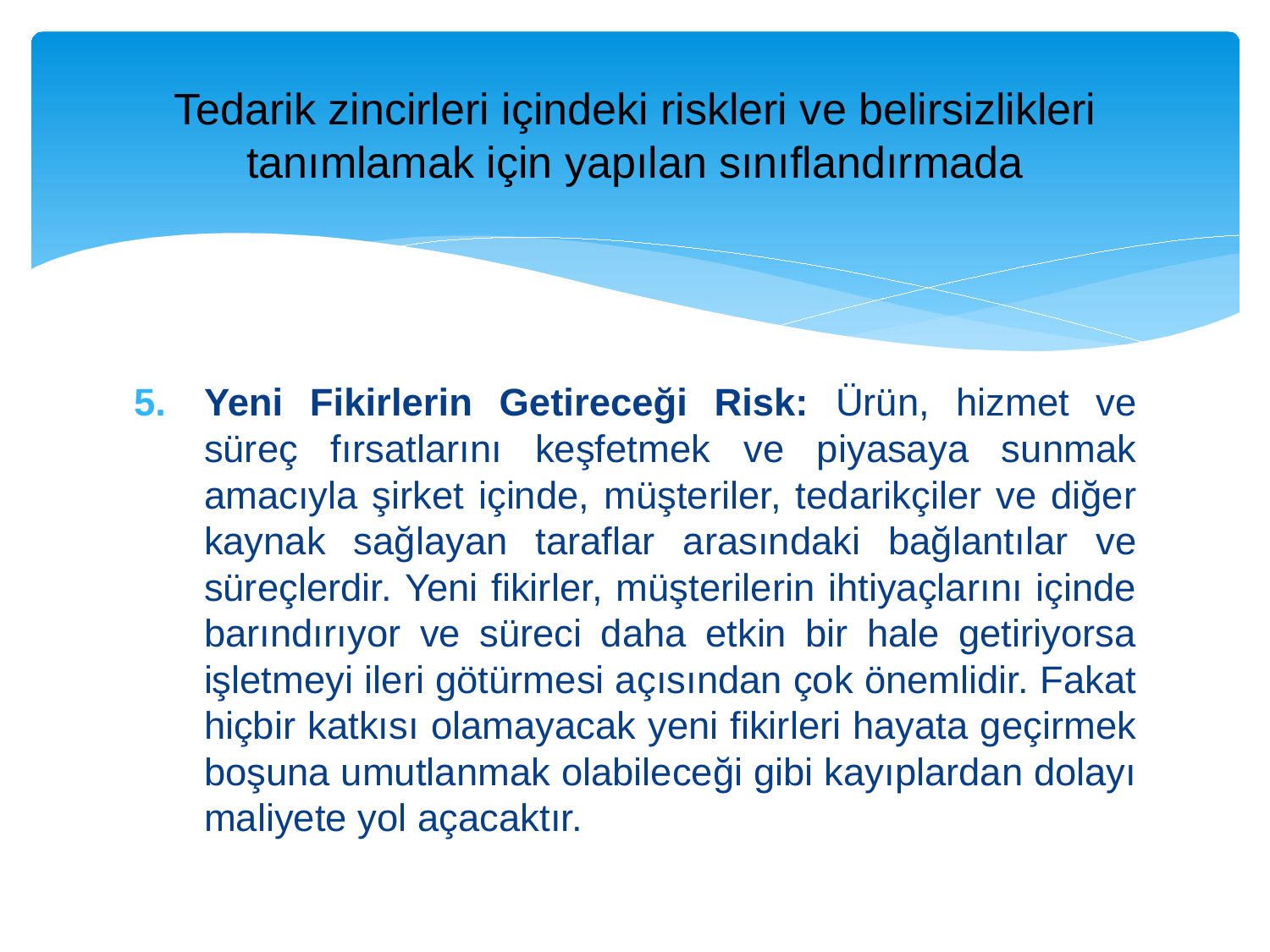

# Tedarik zincirleri içindeki riskleri ve belirsizlikleri tanımlamak için yapılan sınıflandırmada
Yeni Fikirlerin Getireceği Risk: Ürün, hizmet ve süreç fırsatlarını keşfetmek ve piyasaya sunmak amacıyla şirket içinde, müşteriler, tedarikçiler ve diğer kaynak sağlayan taraflar arasındaki bağlantılar ve süreçlerdir. Yeni fikirler, müşterilerin ihtiyaçlarını içinde barındırıyor ve süreci daha etkin bir hale getiriyorsa işletmeyi ileri götürmesi açısından çok önemlidir. Fakat hiçbir katkısı olamayacak yeni fikirleri hayata geçirmek boşuna umutlanmak olabileceği gibi kayıplardan dolayı maliyete yol açacaktır.